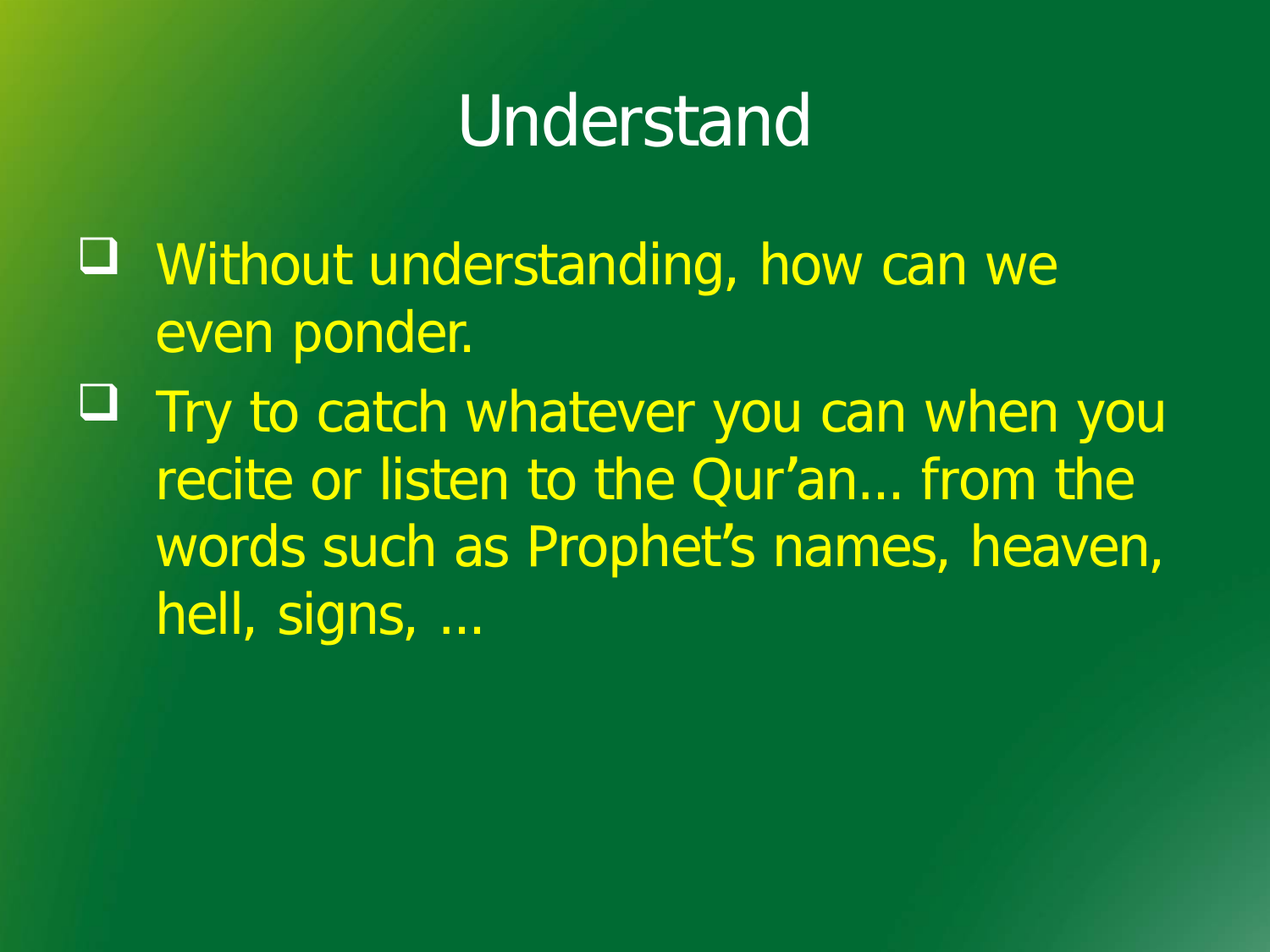

# Understand
Without understanding, how can we even ponder.
Try to catch whatever you can when you recite or listen to the Qur’an… from the words such as Prophet’s names, heaven, hell, signs, …